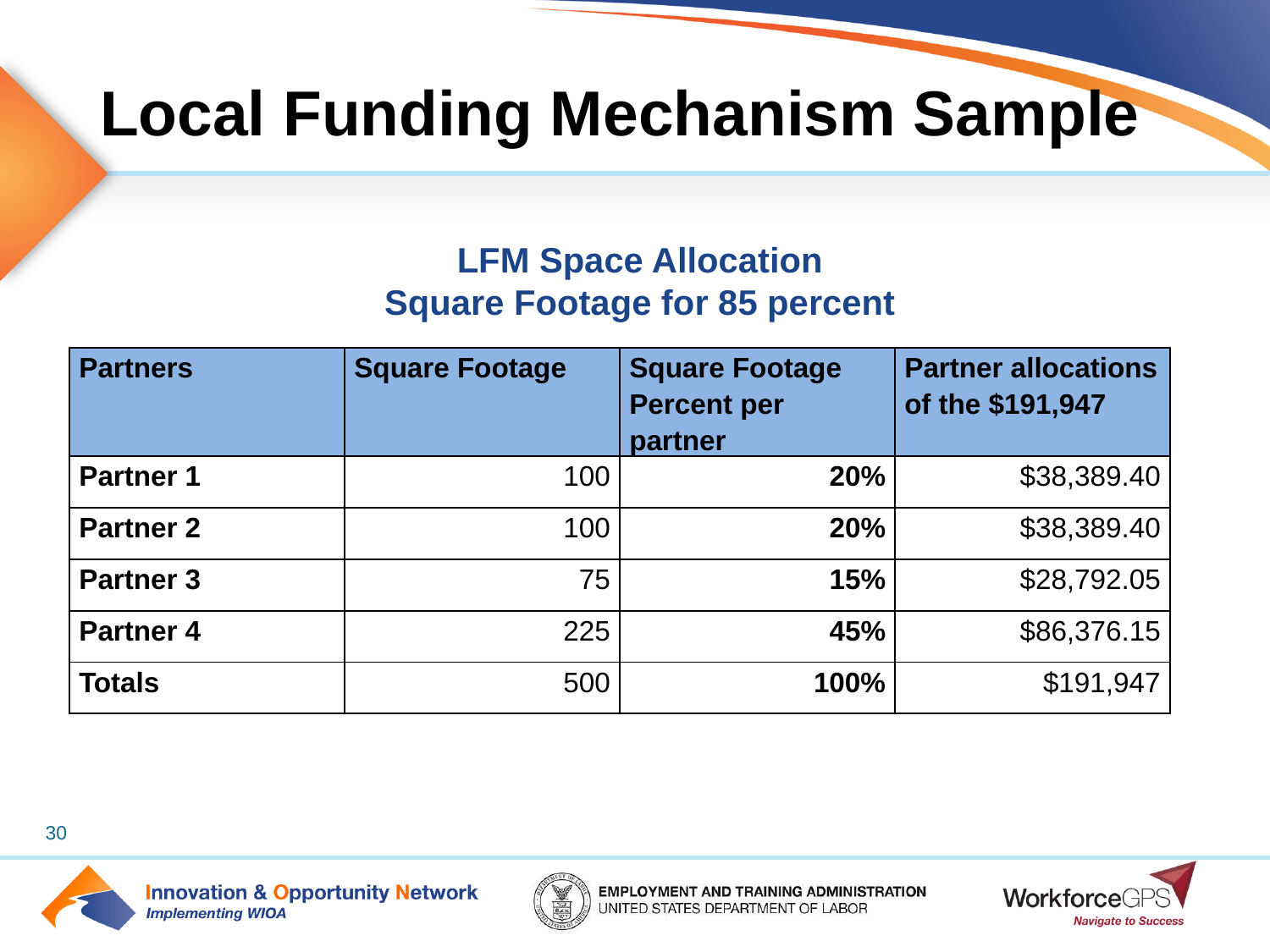

# Local Funding Mechanism Sample
LFM Space Allocation
Square Footage for 85 percent

| Partners | Square Footage | Square Footage Percent per partner | Partner allocations of the $191,947 |
| --- | --- | --- | --- |
| Partner 1 | 100 | 20% | $38,389.40 |
| Partner 2 | 100 | 20% | $38,389.40 |
| Partner 3 | 75 | 15% | $28,792.05 |
| Partner 4 | 225 | 45% | $86,376.15 |
| Totals | 500 | 100% | $191,947 |
U.S. Department of Labor, Employment and Training Administration